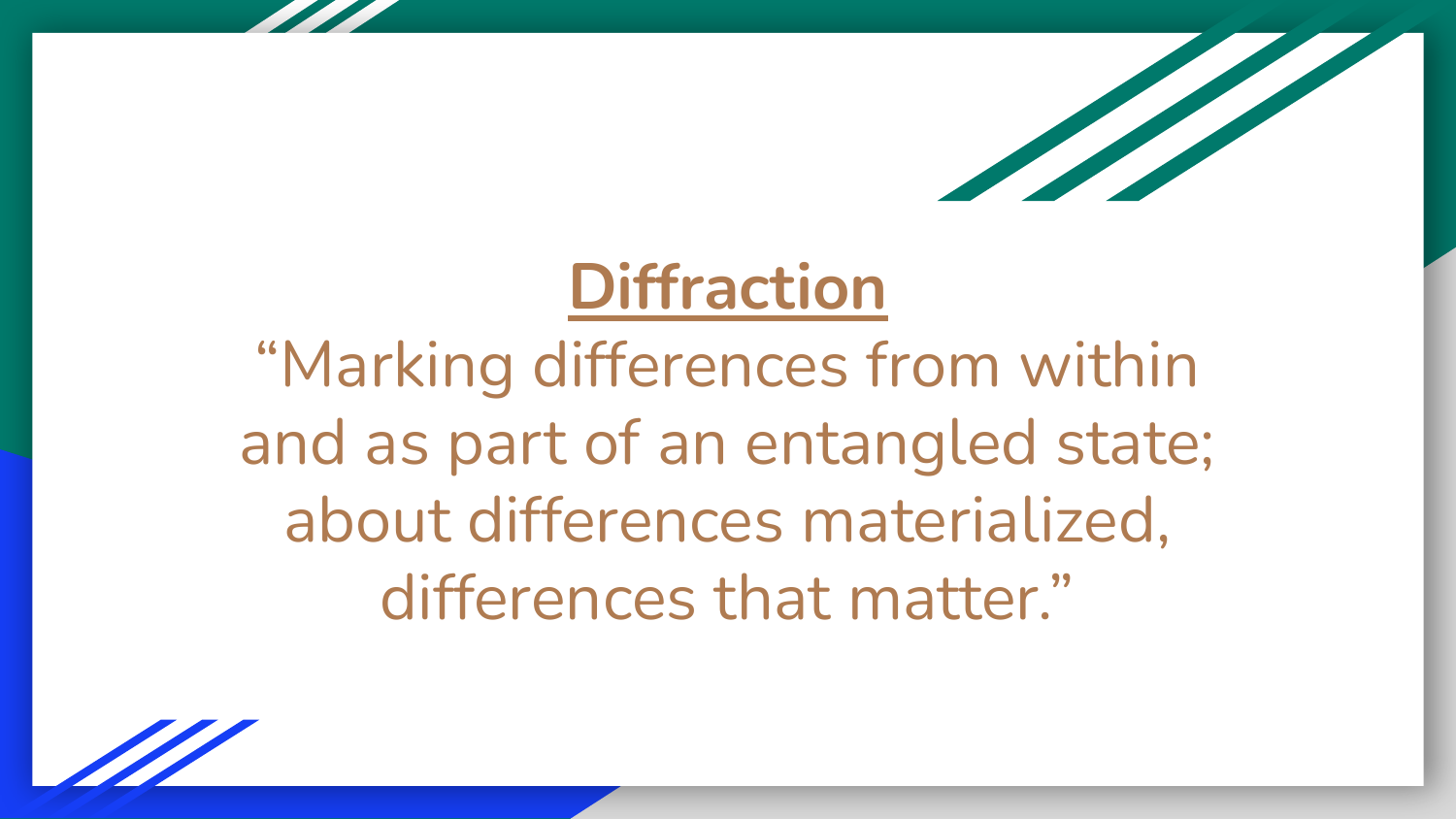

# Diffraction
“Marking differences from within and as part of an entangled state; about differences materialized, differences that matter.”